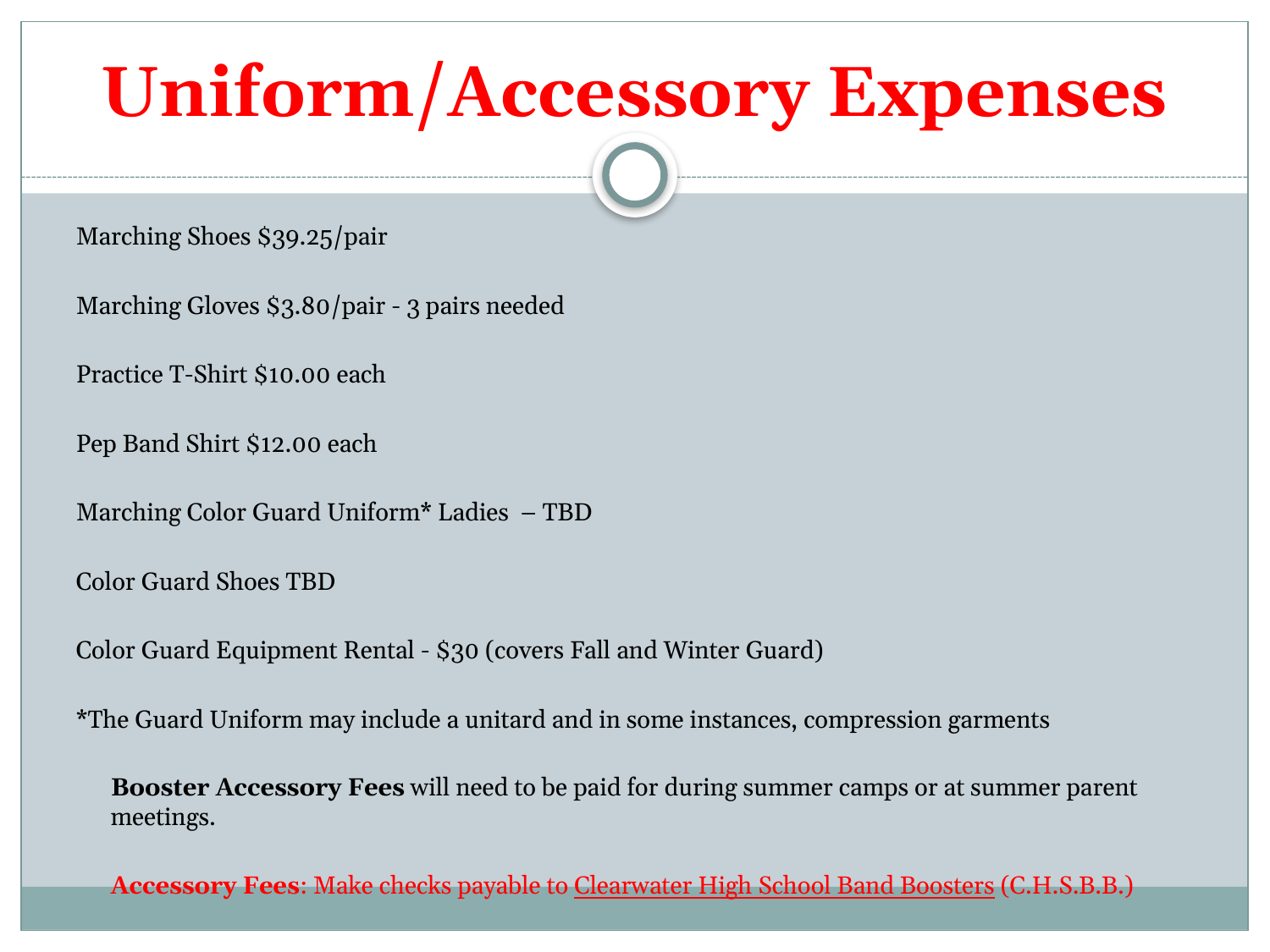

# Uniform/Accessory Expenses

Marching Shoes $39.25/pair

Marching Gloves $3.80/pair - 3 pairs needed

Practice T-Shirt $10.00 each

Pep Band Shirt $12.00 each

Marching Color Guard Uniform* Ladies  – TBD

Color Guard Shoes TBD

Color Guard Equipment Rental - $30 (covers Fall and Winter Guard)

*The Guard Uniform may include a unitard and in some instances, compression garments

	Booster Accessory Fees will need to be paid for during summer camps or at summer parent meetings.

	Accessory Fees: Make checks payable to Clearwater High School Band Boosters (C.H.S.B.B.)